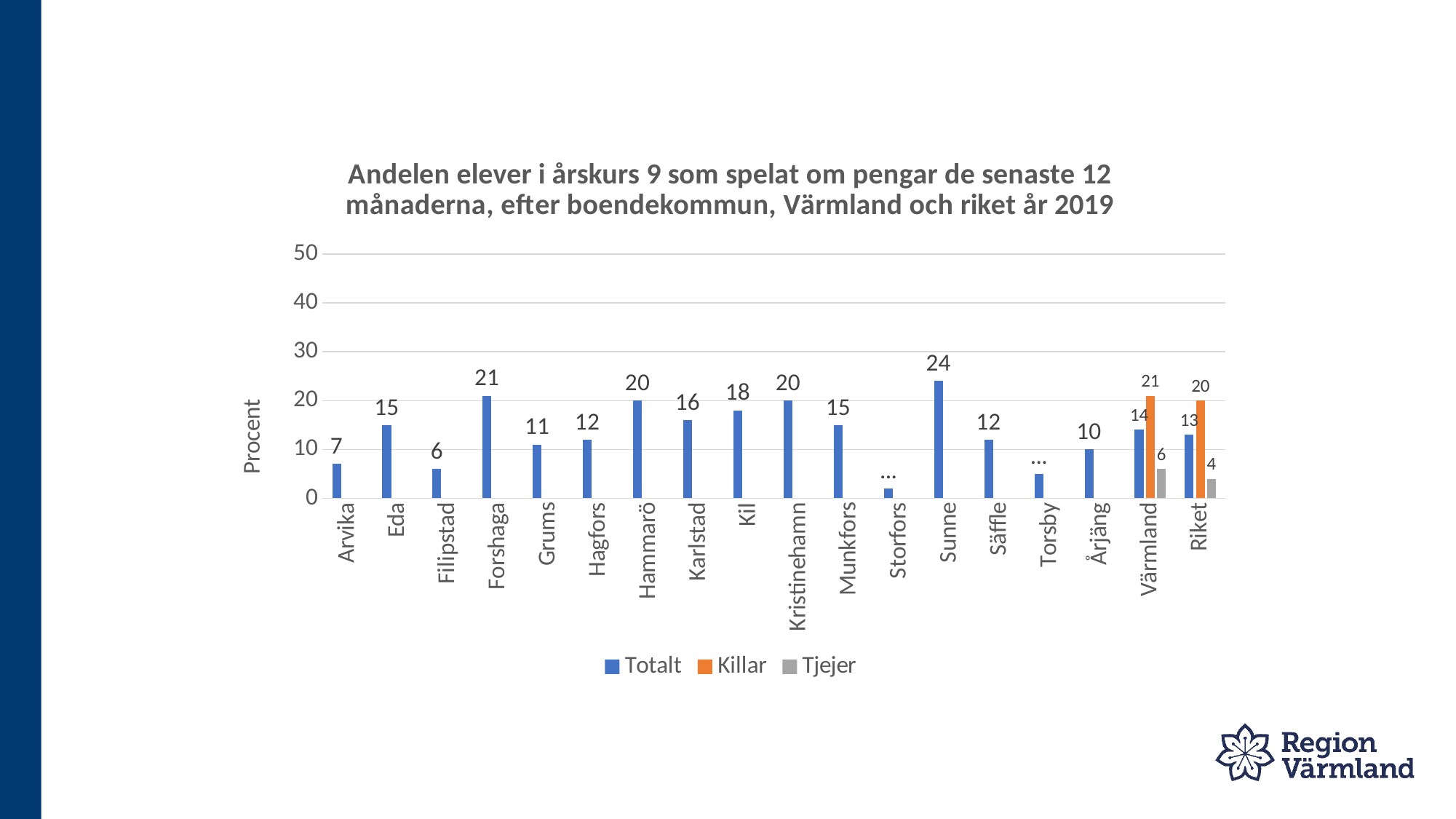

### Chart: Andelen elever i årskurs 9 som spelat om pengar de senaste 12 månaderna, efter boendekommun, Värmland och riket år 2019

| Category | Totalt | Killar | Tjejer |
|---|---|---|---|
| Arvika | 7.0 | None | None |
| Eda | 15.0 | None | None |
| Filipstad | 6.0 | None | None |
| Forshaga | 21.0 | None | None |
| Grums | 11.0 | None | None |
| Hagfors | 12.0 | None | None |
| Hammarö | 20.0 | None | None |
| Karlstad | 16.0 | None | None |
| Kil | 18.0 | None | None |
| Kristinehamn | 20.0 | None | None |
| Munkfors | 15.0 | None | None |
| Storfors | 2.0 | None | None |
| Sunne | 24.0 | None | None |
| Säffle | 12.0 | None | None |
| Torsby | 5.0 | None | None |
| Årjäng | 10.0 | None | None |
| Värmland | 14.0 | 21.0 | 6.0 |
| Riket | 13.0 | 20.0 | 4.0 |